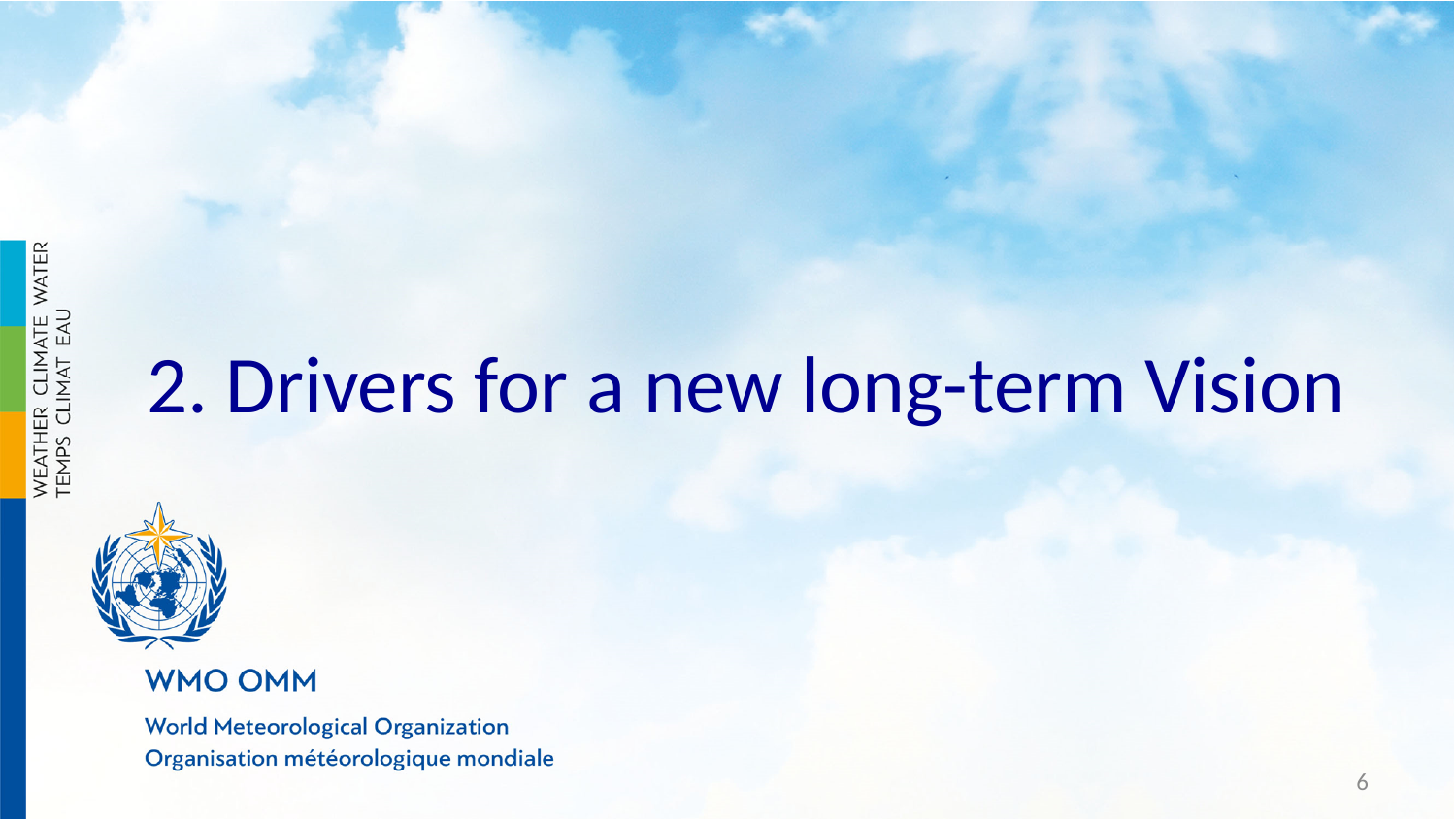

# 2. Drivers for a new long-term Vision
6